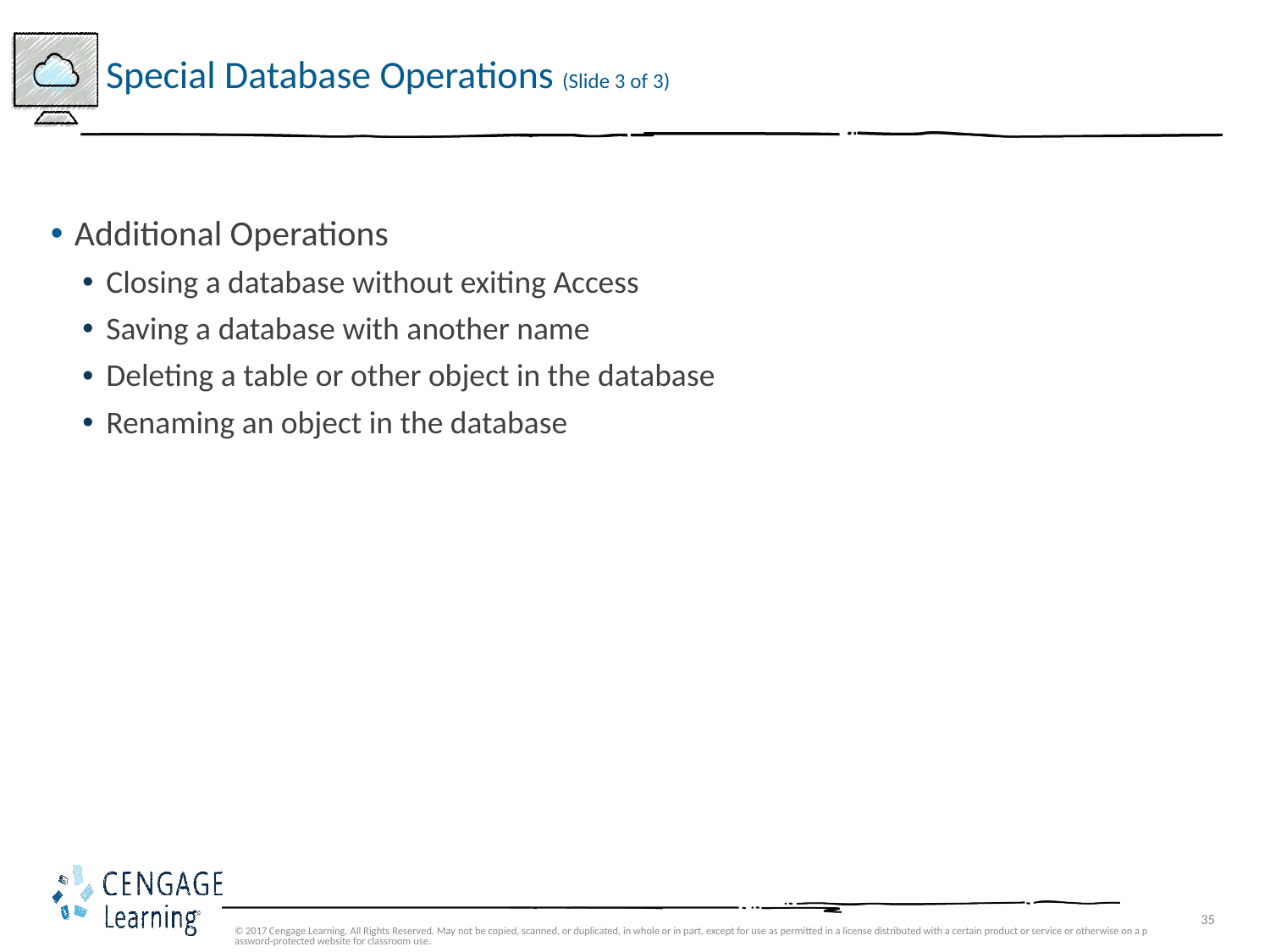

# Special Database Operations (Slide 3 of 3)
Additional Operations
Closing a database without exiting Access
Saving a database with another name
Deleting a table or other object in the database
Renaming an object in the database
© 2017 Cengage Learning. All Rights Reserved. May not be copied, scanned, or duplicated, in whole or in part, except for use as permitted in a license distributed with a certain product or service or otherwise on a password-protected website for classroom use.